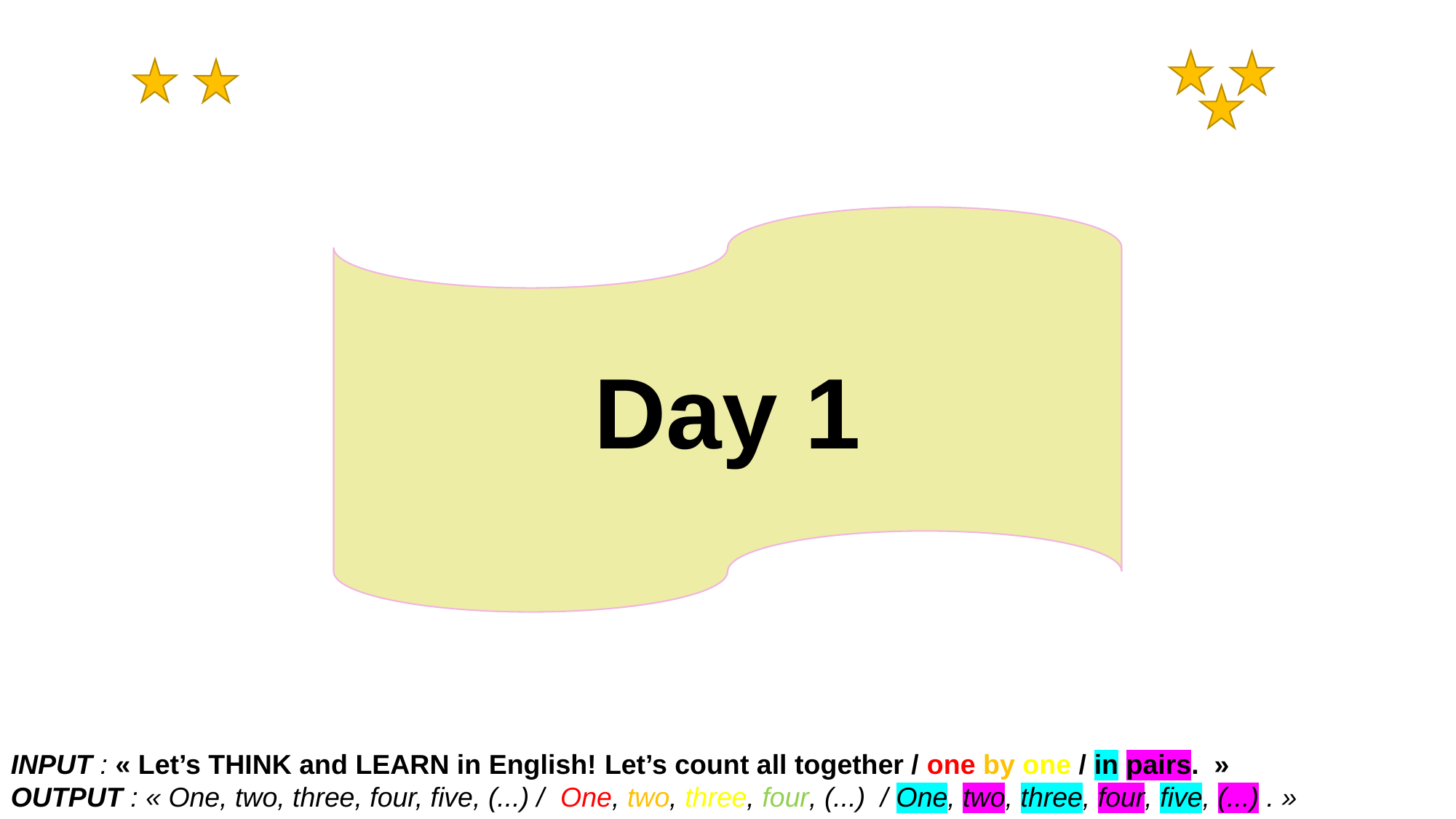

Day 1
INPUT : « Let’s THINK and LEARN in English! Let’s count all together / one by one / in pairs.  »
OUTPUT : « One, two, three, four, five, (...) /  One, two, three, four, (...)  / One, two, three, four, five, (...) . »